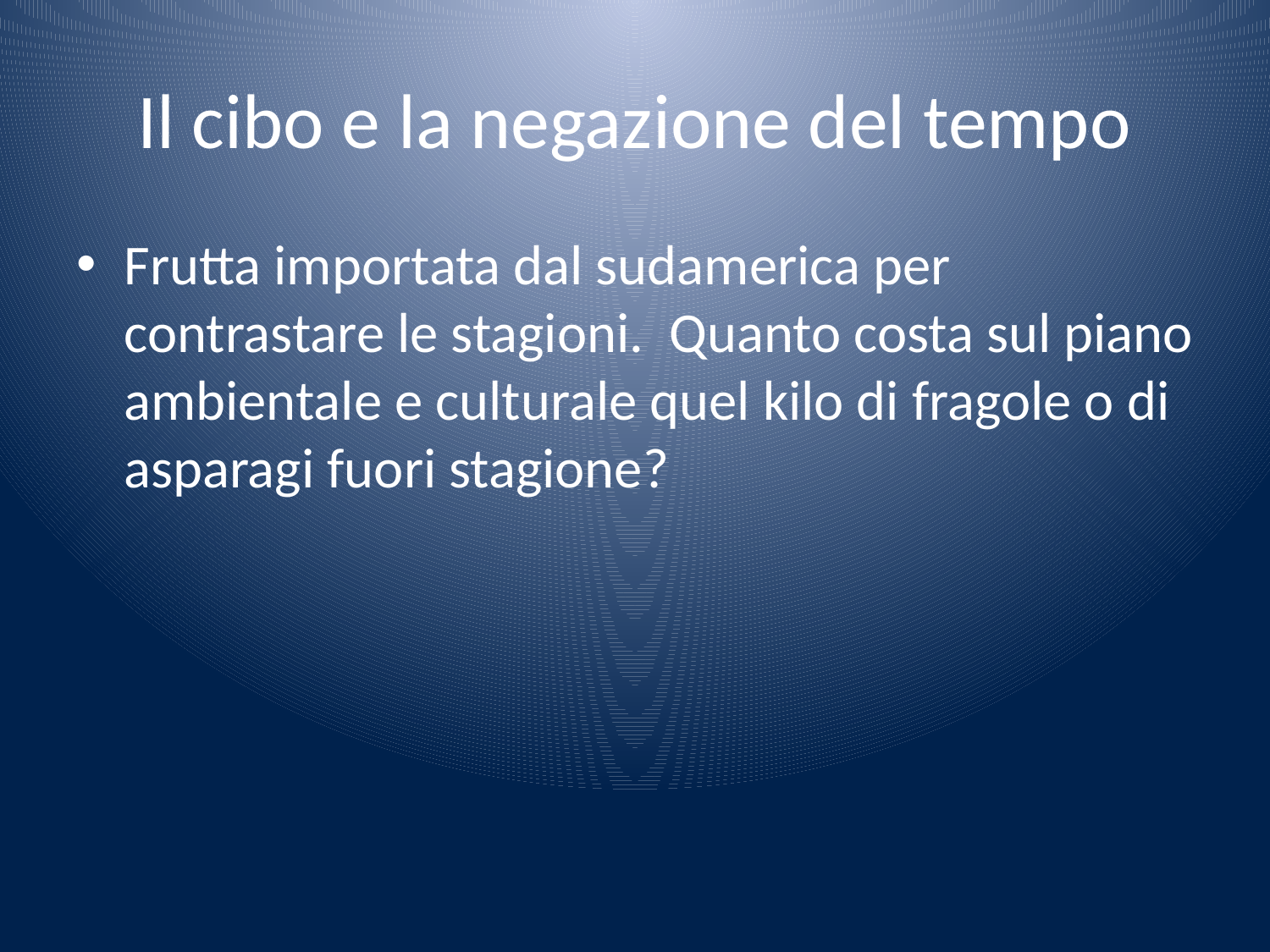

# Il cibo e la negazione del tempo
Frutta importata dal sudamerica per contrastare le stagioni.  Quanto costa sul piano ambientale e culturale quel kilo di fragole o di asparagi fuori stagione?